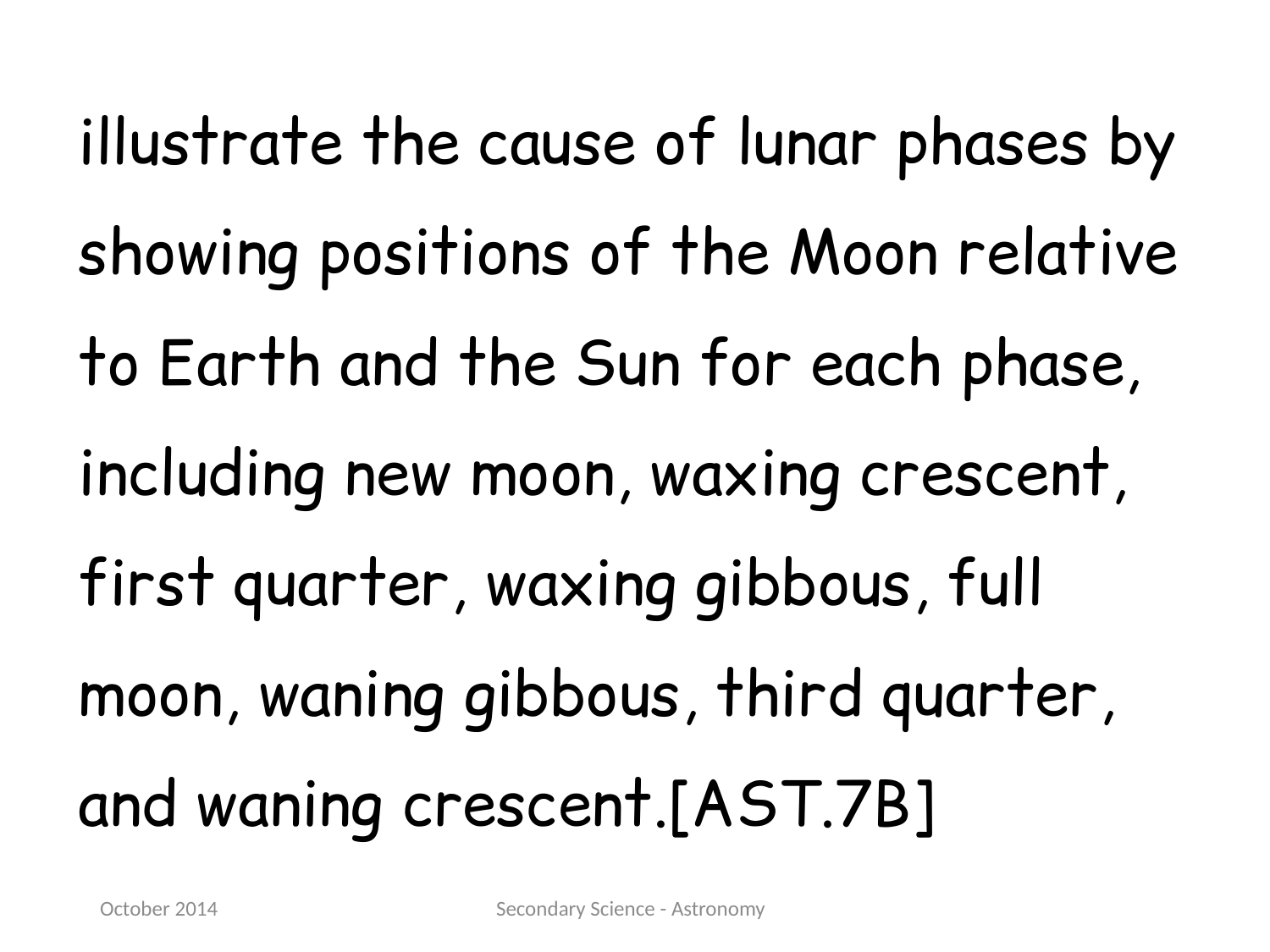

illustrate the cause of lunar phases by showing positions of the Moon relative to Earth and the Sun for each phase, including new moon, waxing crescent, first quarter, waxing gibbous, full moon, waning gibbous, third quarter, and waning crescent.[AST.7B]
October 2014
Secondary Science - Astronomy